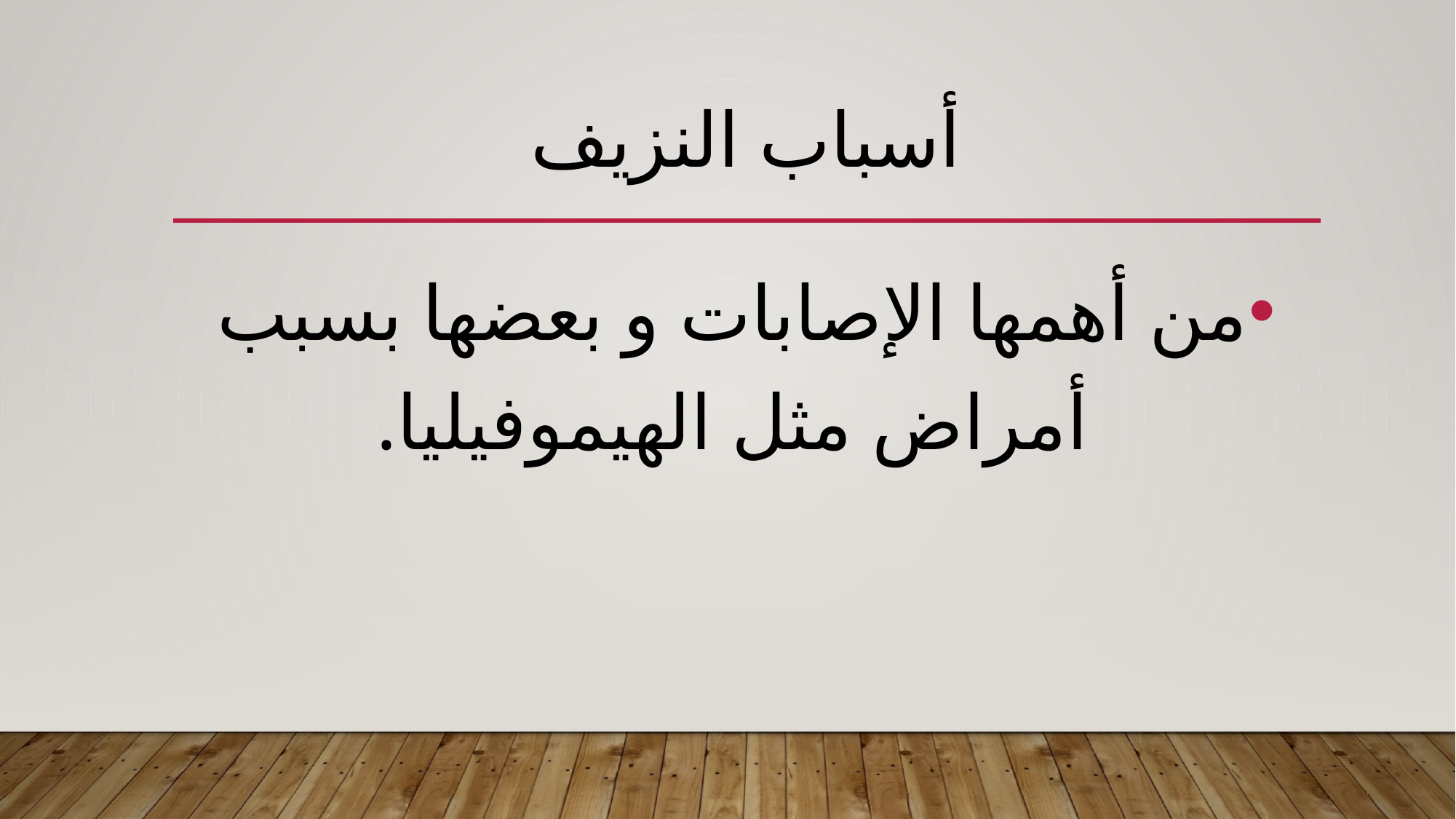

# أسباب النزيف
من أهمها الإصابات و بعضها بسبب أمراض مثل الهيموفيليا.